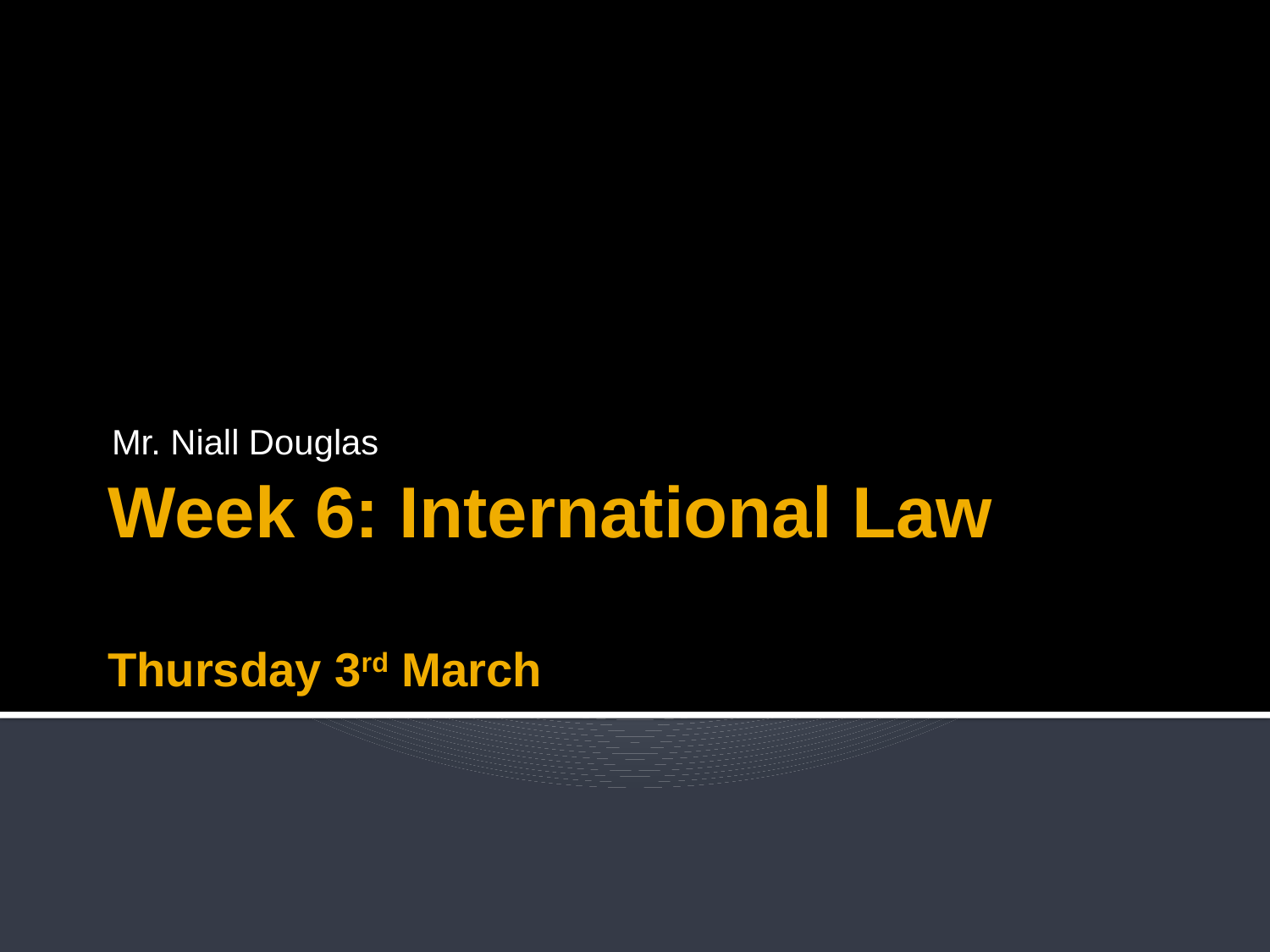

Mr. Niall Douglas
# Week 6: International Law Thursday 3rd March